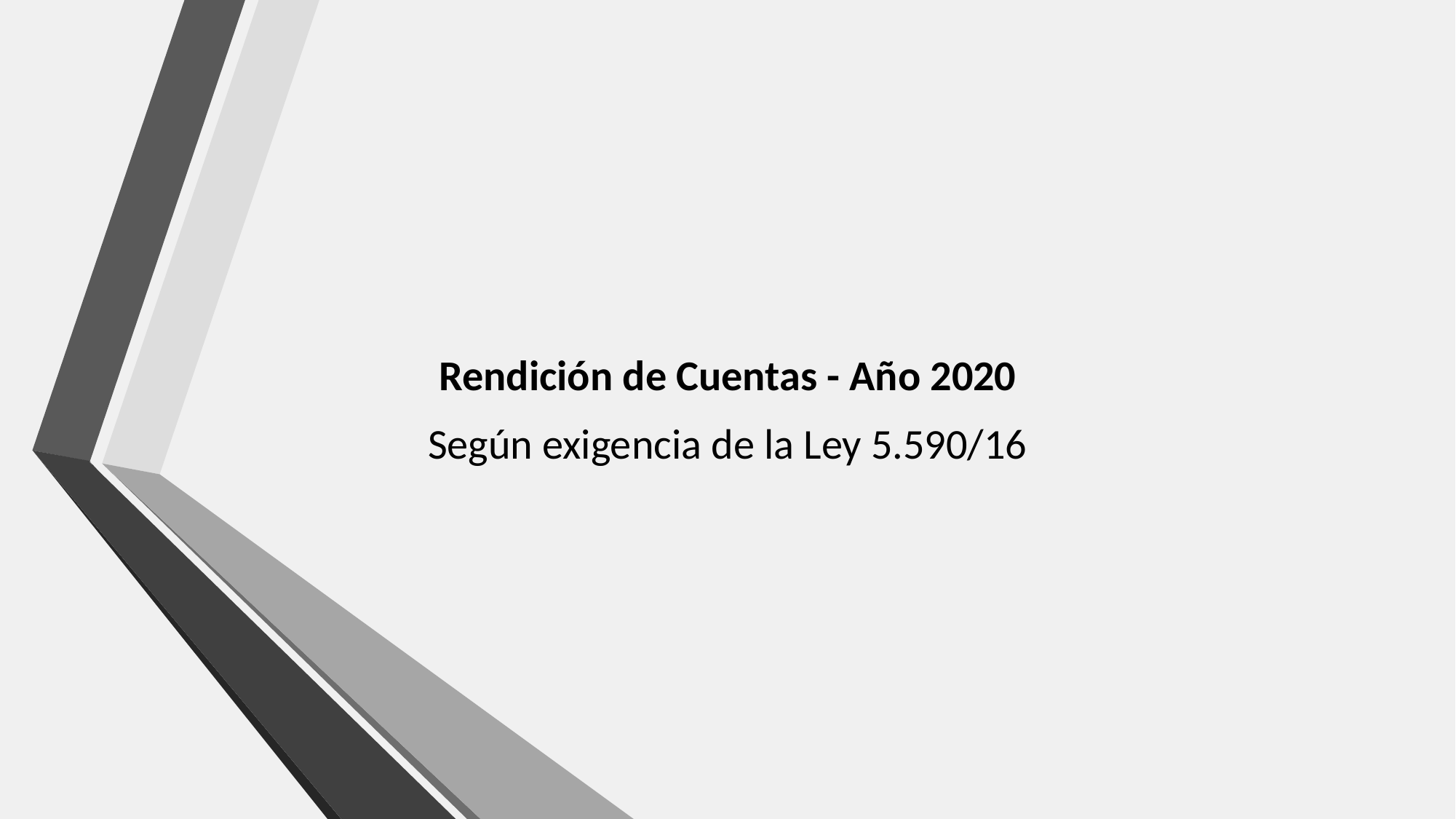

Rendición de Cuentas - Año 2020
Según exigencia de la Ley 5.590/16